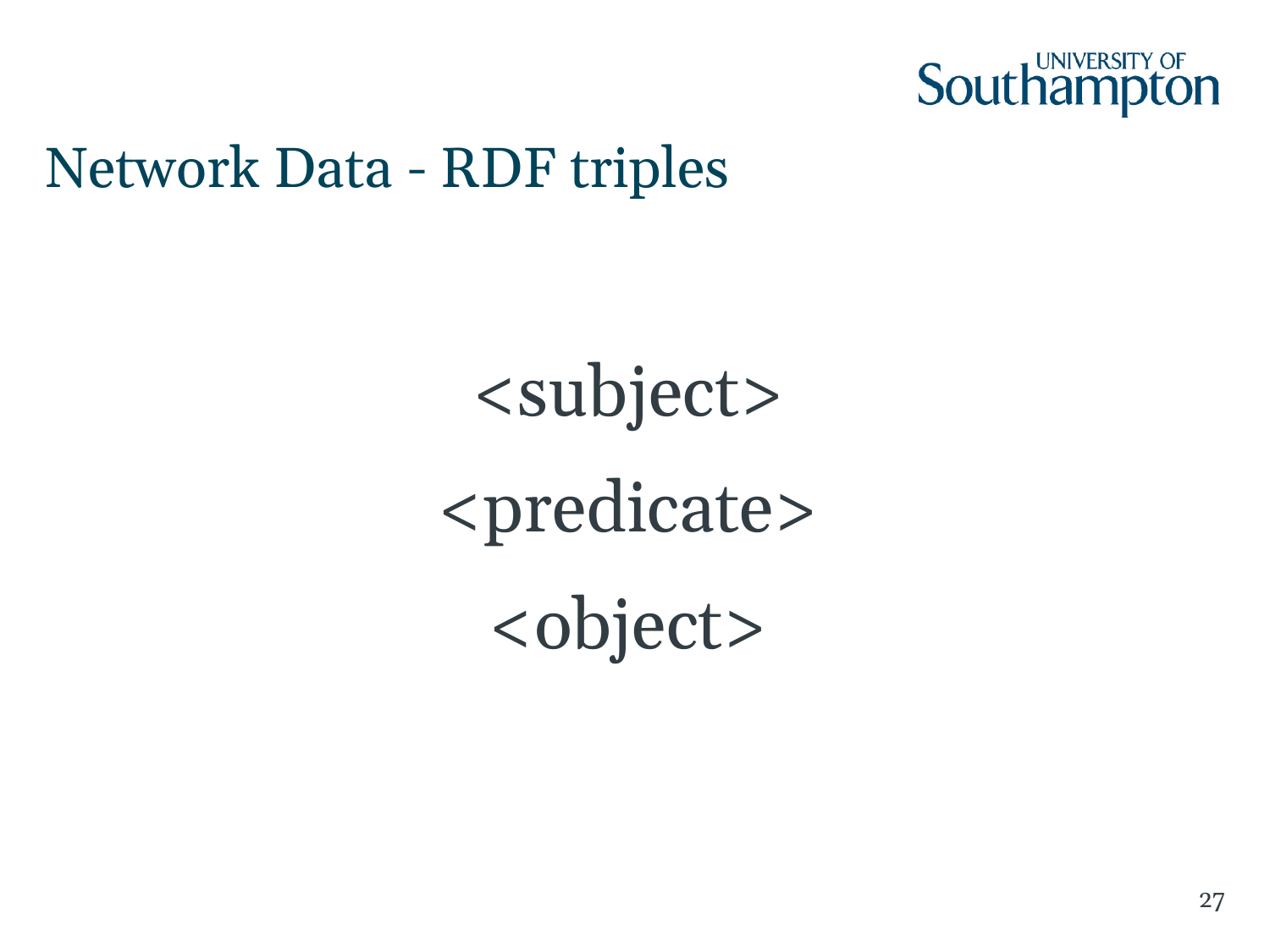

# Network Data - RDF triples
<subject>
<predicate>
<object>

27